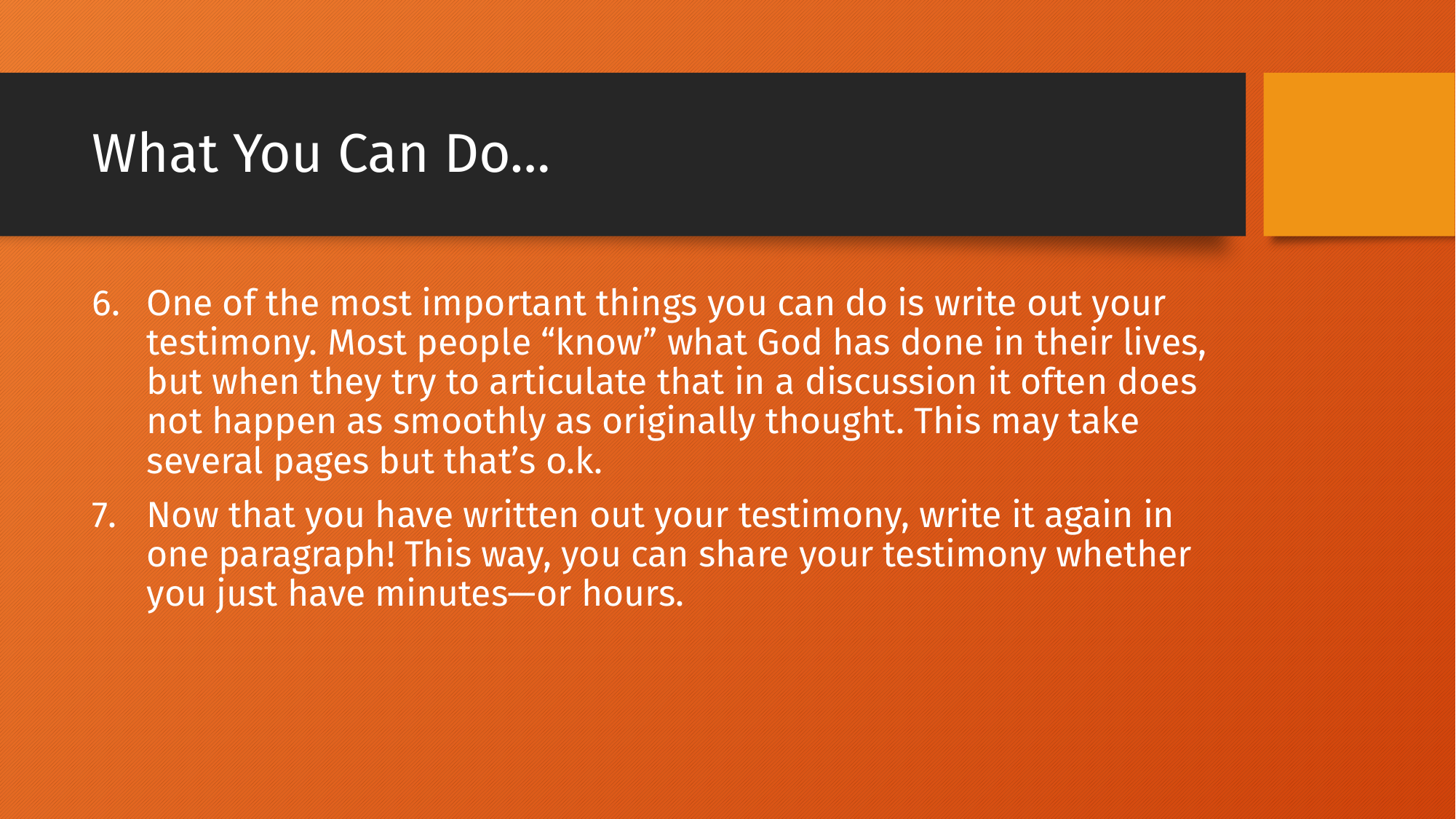

# What You Can Do…
One of the most important things you can do is write out your testimony. Most people “know” what God has done in their lives, but when they try to articulate that in a discussion it often does not happen as smoothly as originally thought. This may take several pages but that’s o.k.
Now that you have written out your testimony, write it again in one paragraph! This way, you can share your testimony whether you just have minutes—or hours.